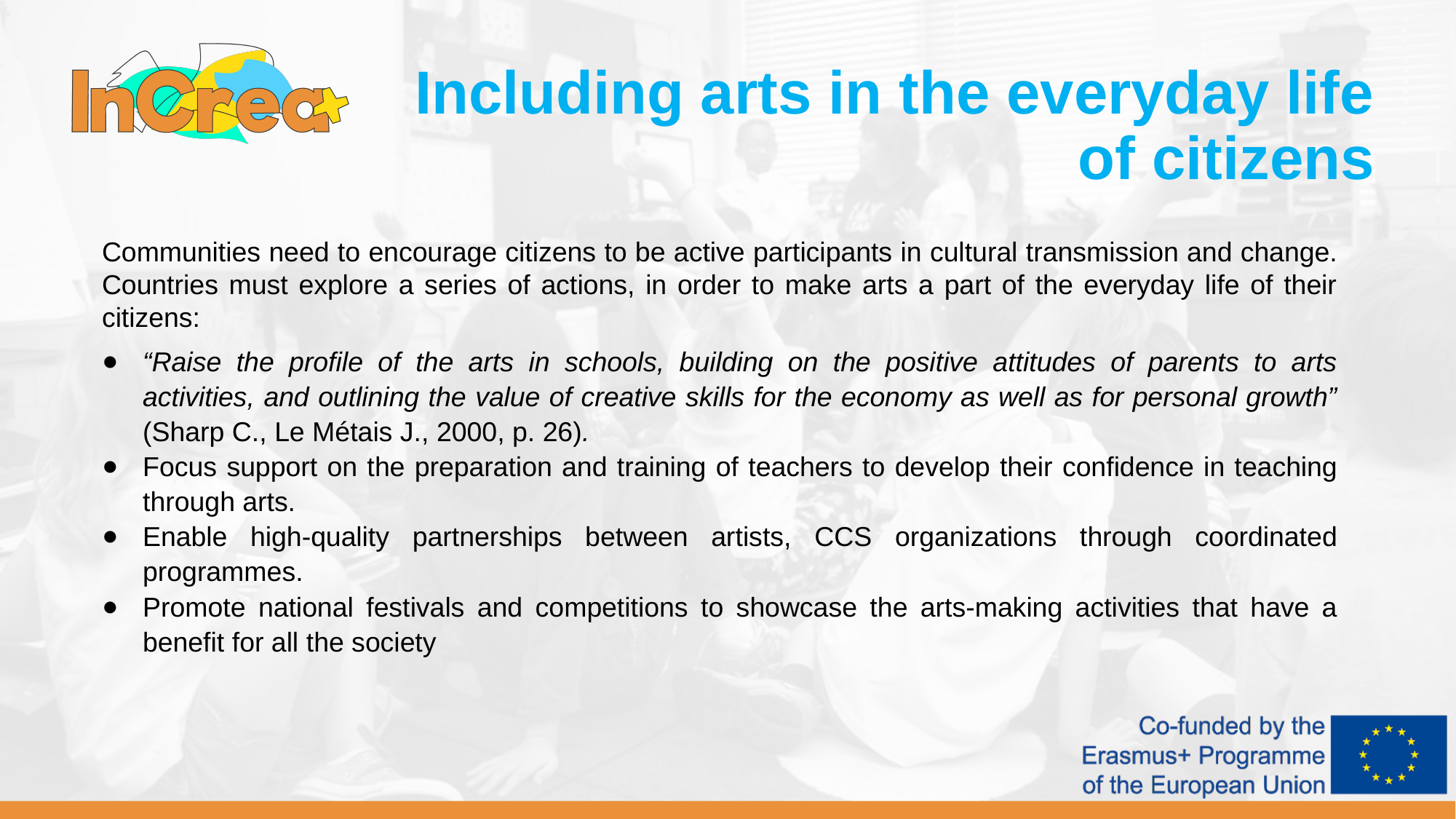

Including arts in the everyday life of citizens
Communities need to encourage citizens to be active participants in cultural transmission and change. Countries must explore a series of actions, in order to make arts a part of the everyday life of their citizens:
“Raise the profile of the arts in schools, building on the positive attitudes of parents to arts activities, and outlining the value of creative skills for the economy as well as for personal growth” (Sharp C., Le Métais J., 2000, p. 26).
Focus support on the preparation and training of teachers to develop their confidence in teaching through arts.
Enable high-quality partnerships between artists, CCS organizations through coordinated programmes.
Promote national festivals and competitions to showcase the arts-making activities that have a benefit for all the society